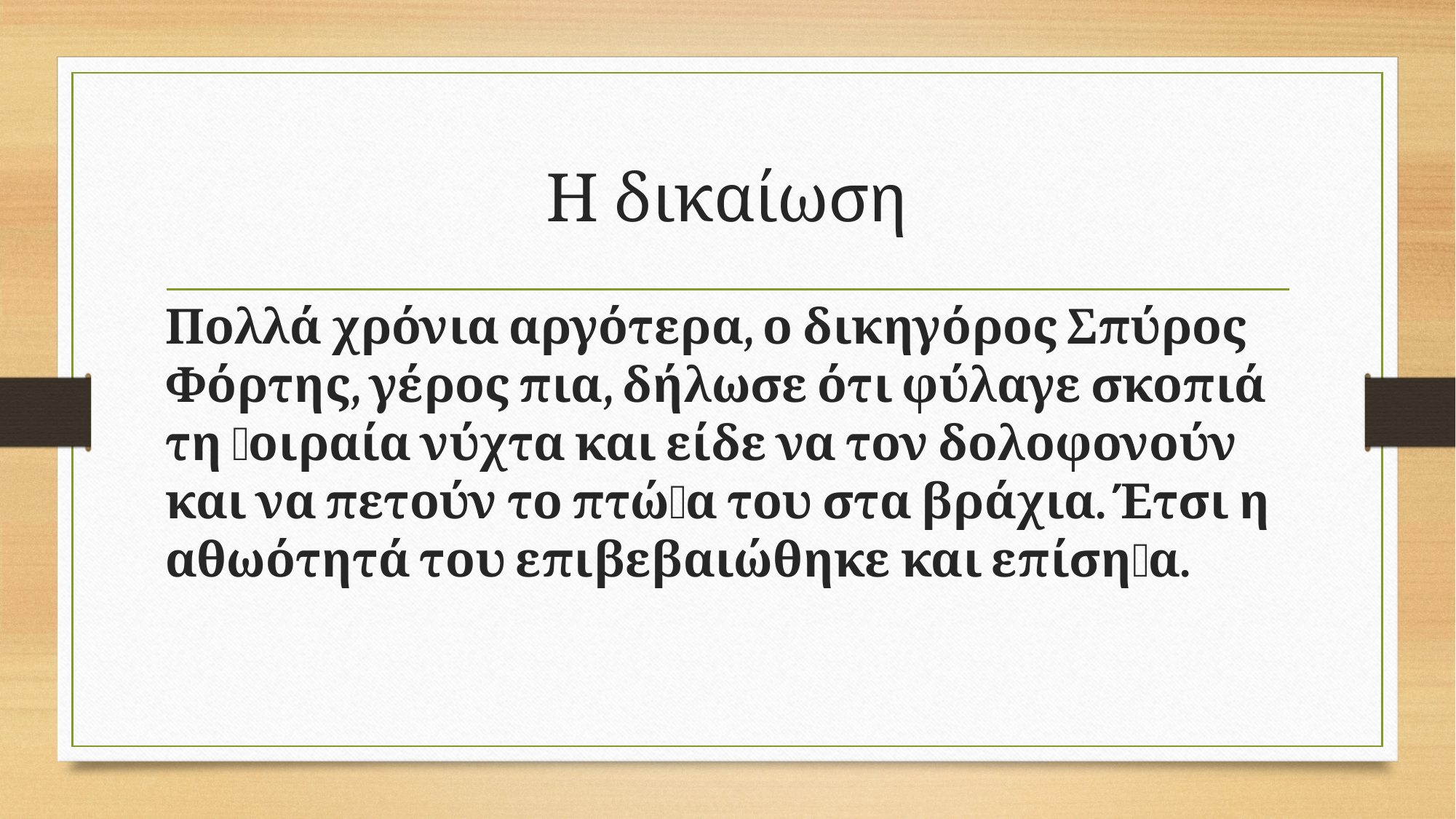

# Η δικαίωση
Πολλά χρόνια αργότερα, ο δικηγόρος Σπύρος Φόρτης, γέρος πια, δήλωσε ότι φύλαγε σκοπιά τη μοιραία νύχτα και είδε να τον δολοφονούν και να πετούν το πτώμα του στα βράχια. Έτσι η αθωότητά του επιβεβαιώθηκε και επίσημα.